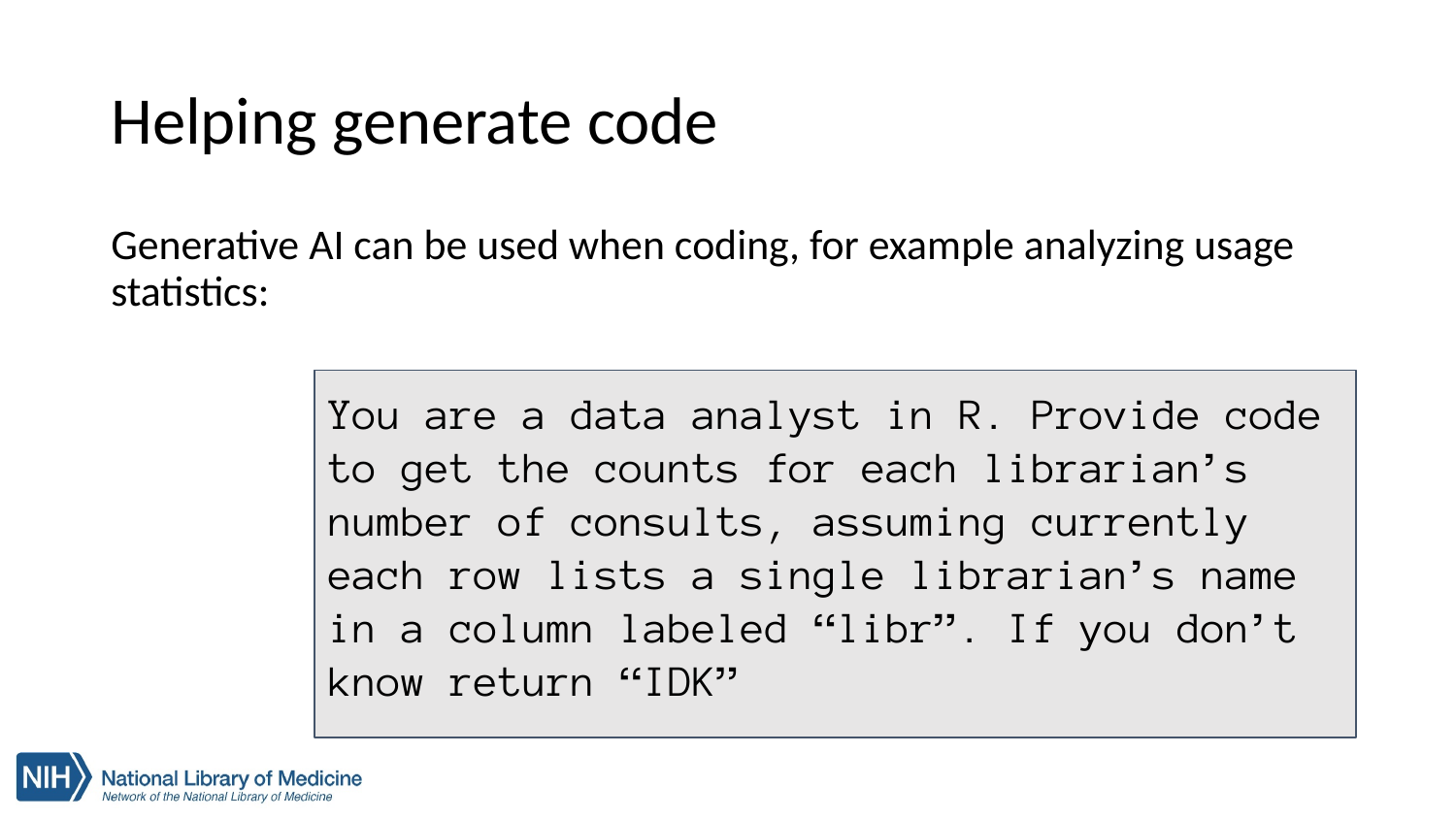

# Helping generate code
Generative AI can be used when coding, for example analyzing usage statistics:

You are a data analyst in R. Provide code to get the counts for each librarian’s number of consults, assuming currently each row lists a single librarian’s name in a column labeled “libr”. If you don’t know return “IDK”